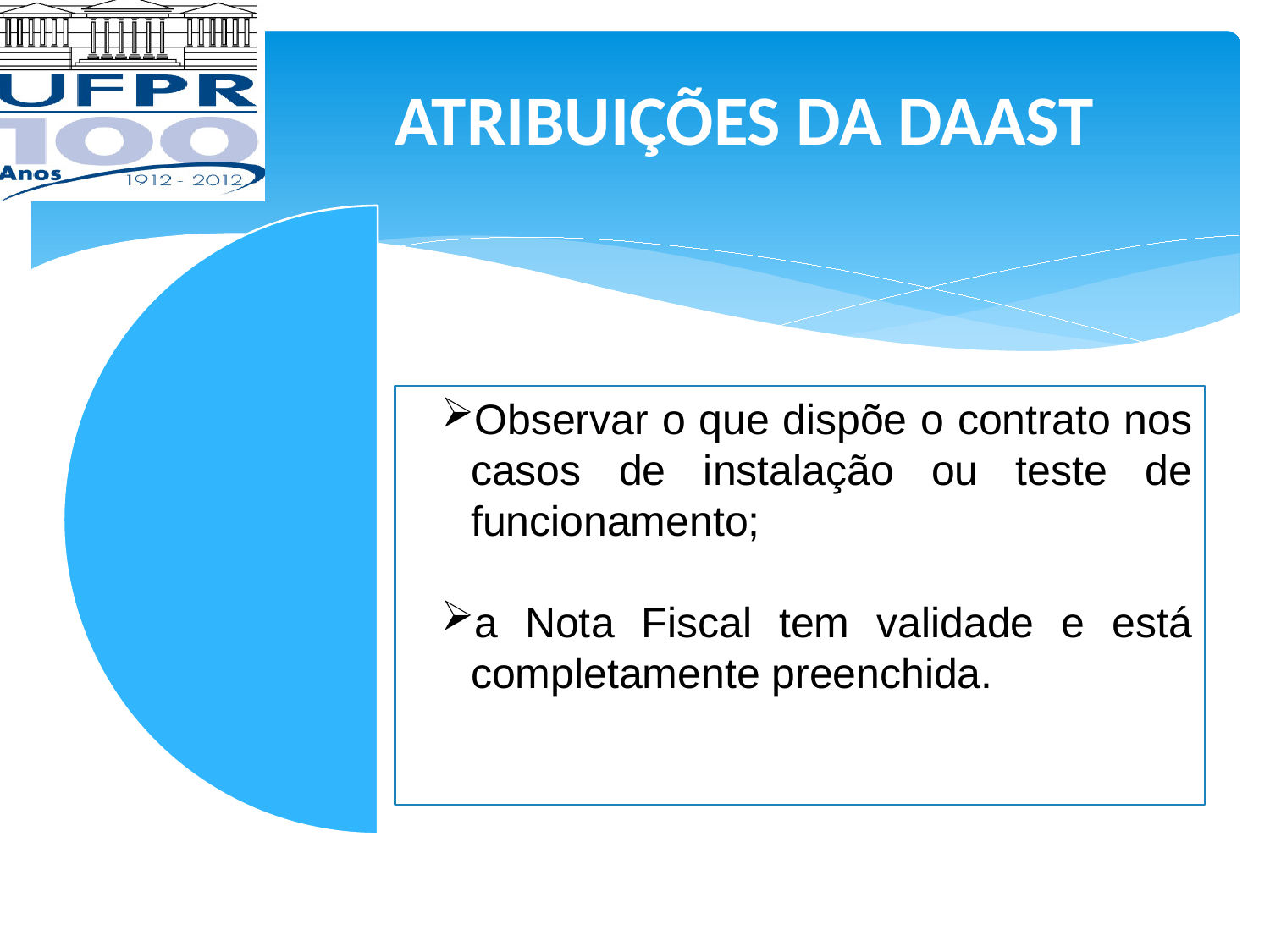

ATRIBUIÇÕES DA DAAST

Observar o que dispõe o contrato nos casos de instalação ou teste de funcionamento;

a Nota Fiscal tem validade e está completamente preenchida.